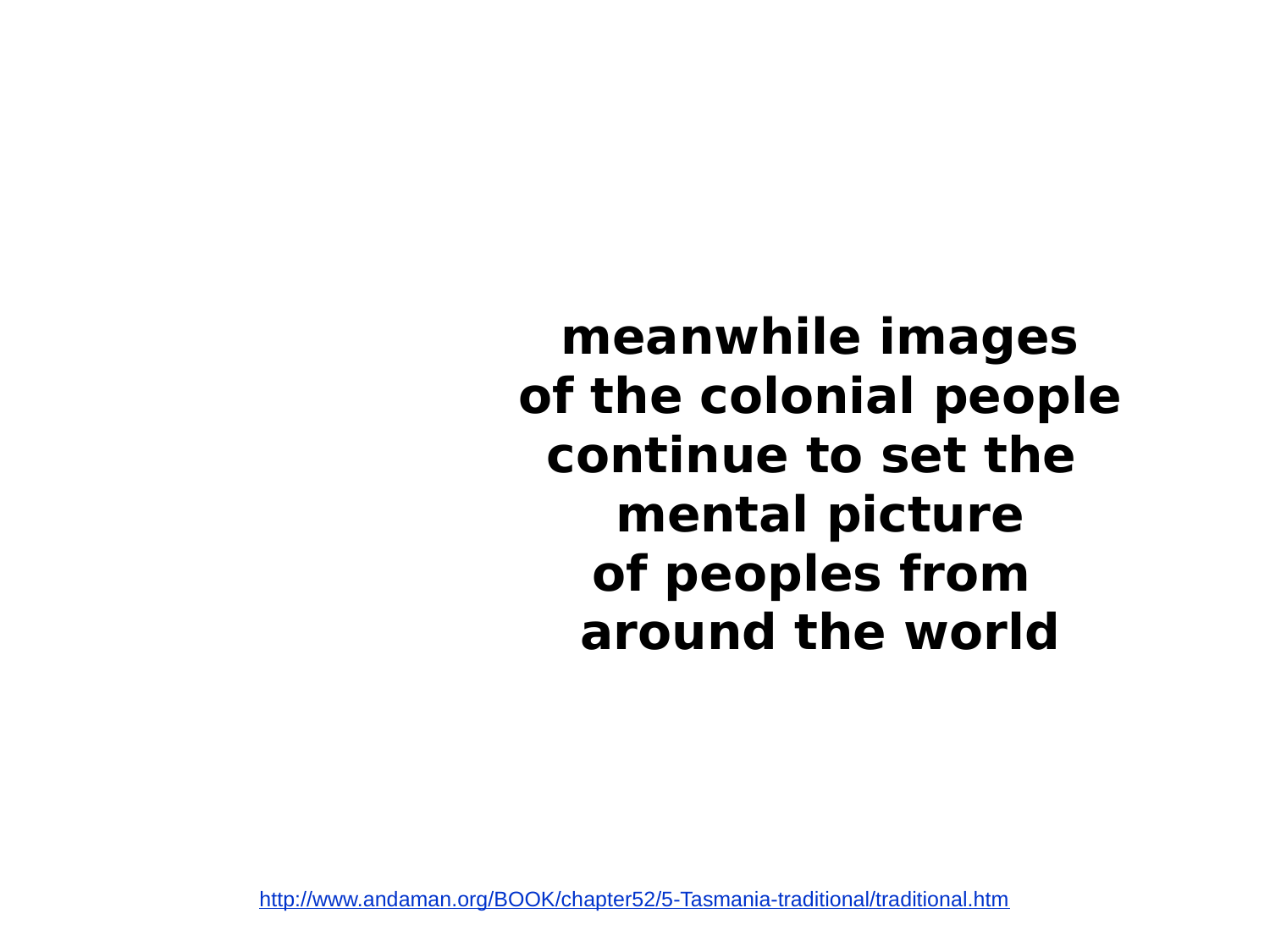

meanwhile images
of the colonial people
continue to set the
mental picture
of peoples from
around the world
http://www.andaman.org/BOOK/chapter52/5-Tasmania-traditional/traditional.htm